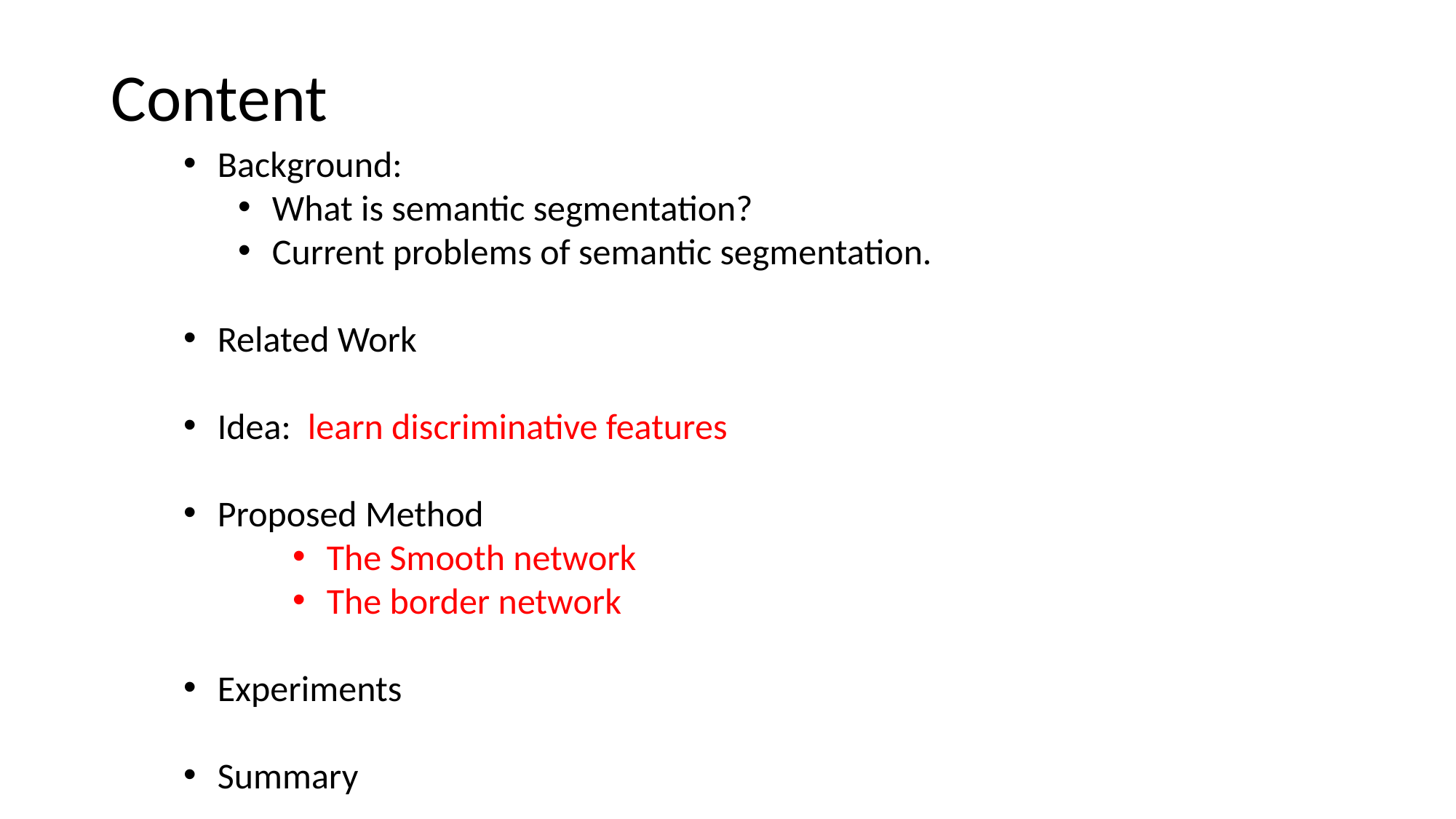

# Content
Background:
What is semantic segmentation?
Current problems of semantic segmentation.

Related Work

Idea:  learn discriminative features

Proposed Method
The Smooth network
The border network

Experiments

Summary